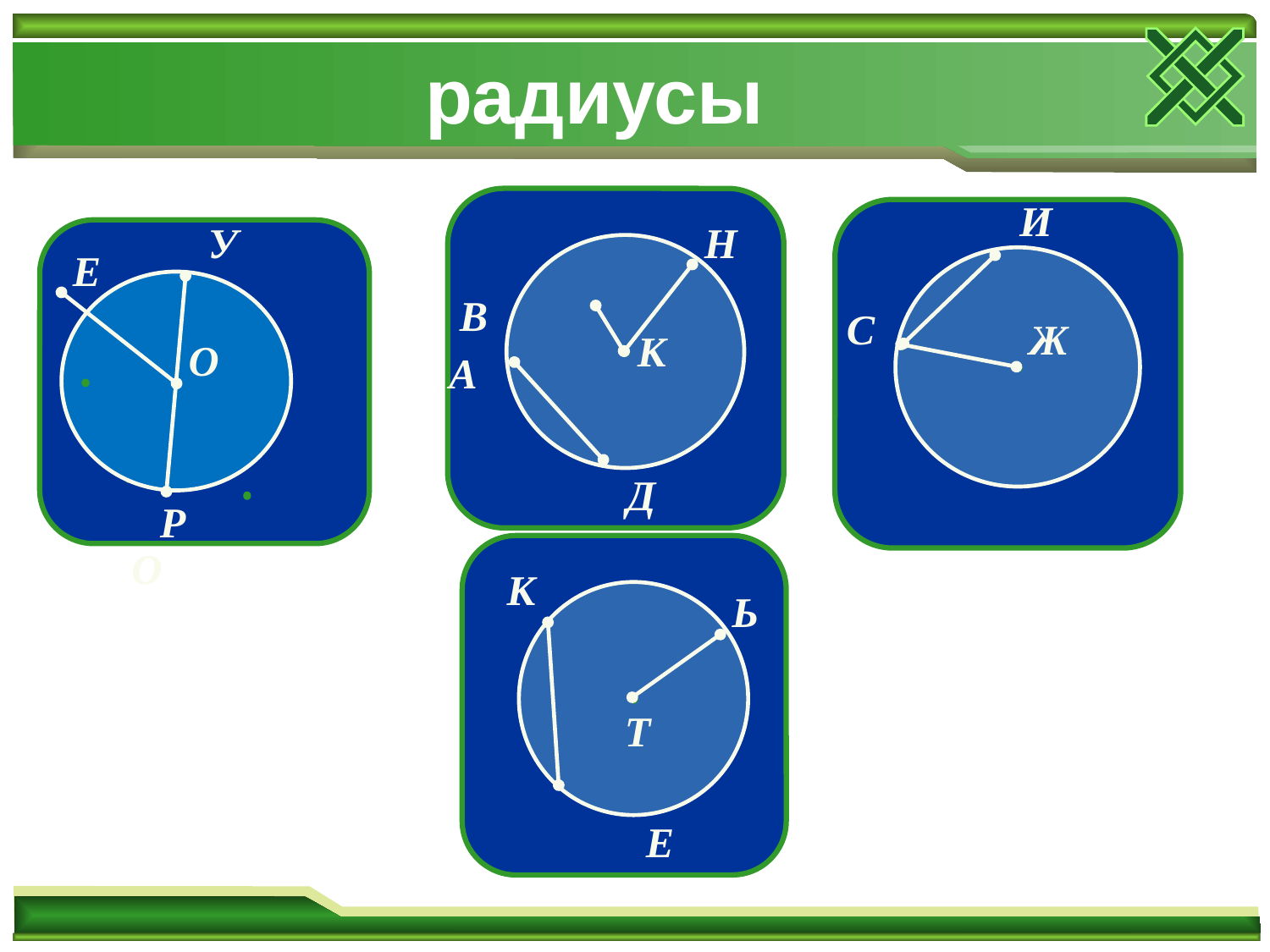

# радиусы
1

 Н

 B
 К

A

Д
 И

 С
 Ж

 У
 Е

 O

 P

О
 К
 Ь

 Т
 E